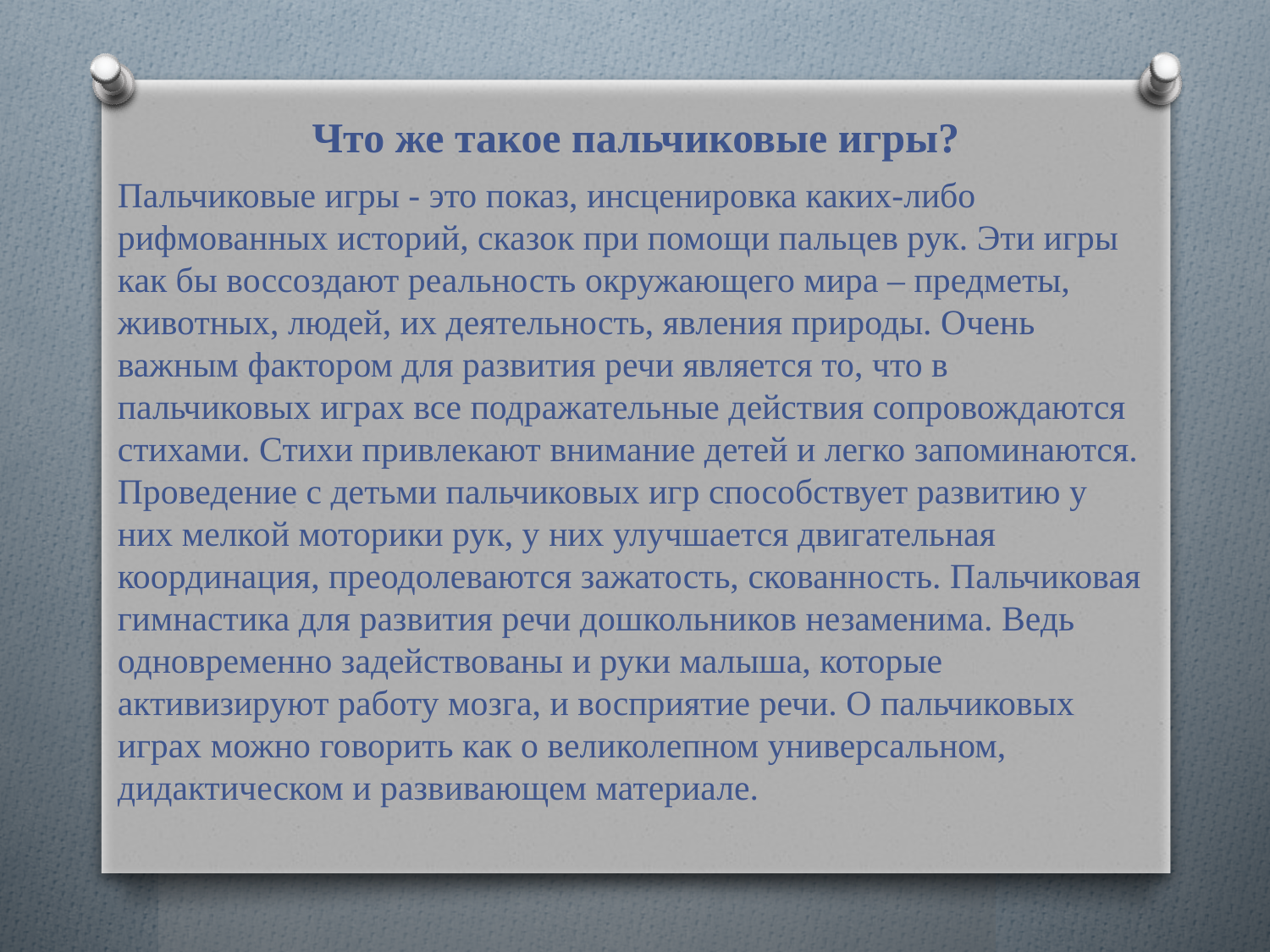

# Что же такое пальчиковые игры?
Пальчиковые игры - это показ, инсценировка каких-либо рифмованных историй, сказок при помощи пальцев рук. Эти игры как бы воссоздают реальность окружающего мира – предметы, животных, людей, их деятельность, явления природы. Очень важным фактором для развития речи является то, что в пальчиковых играх все подражательные действия сопровождаются стихами. Стихи привлекают внимание детей и легко запоминаются. Проведение с детьми пальчиковых игр способствует развитию у них мелкой моторики рук, у них улучшается двигательная координация, преодолеваются зажатость, скованность. Пальчиковая гимнастика для развития речи дошкольников незаменима. Ведь одновременно задействованы и руки малыша, которые активизируют работу мозга, и восприятие речи. О пальчиковых играх можно говорить как о великолепном универсальном, дидактическом и развивающем материале.